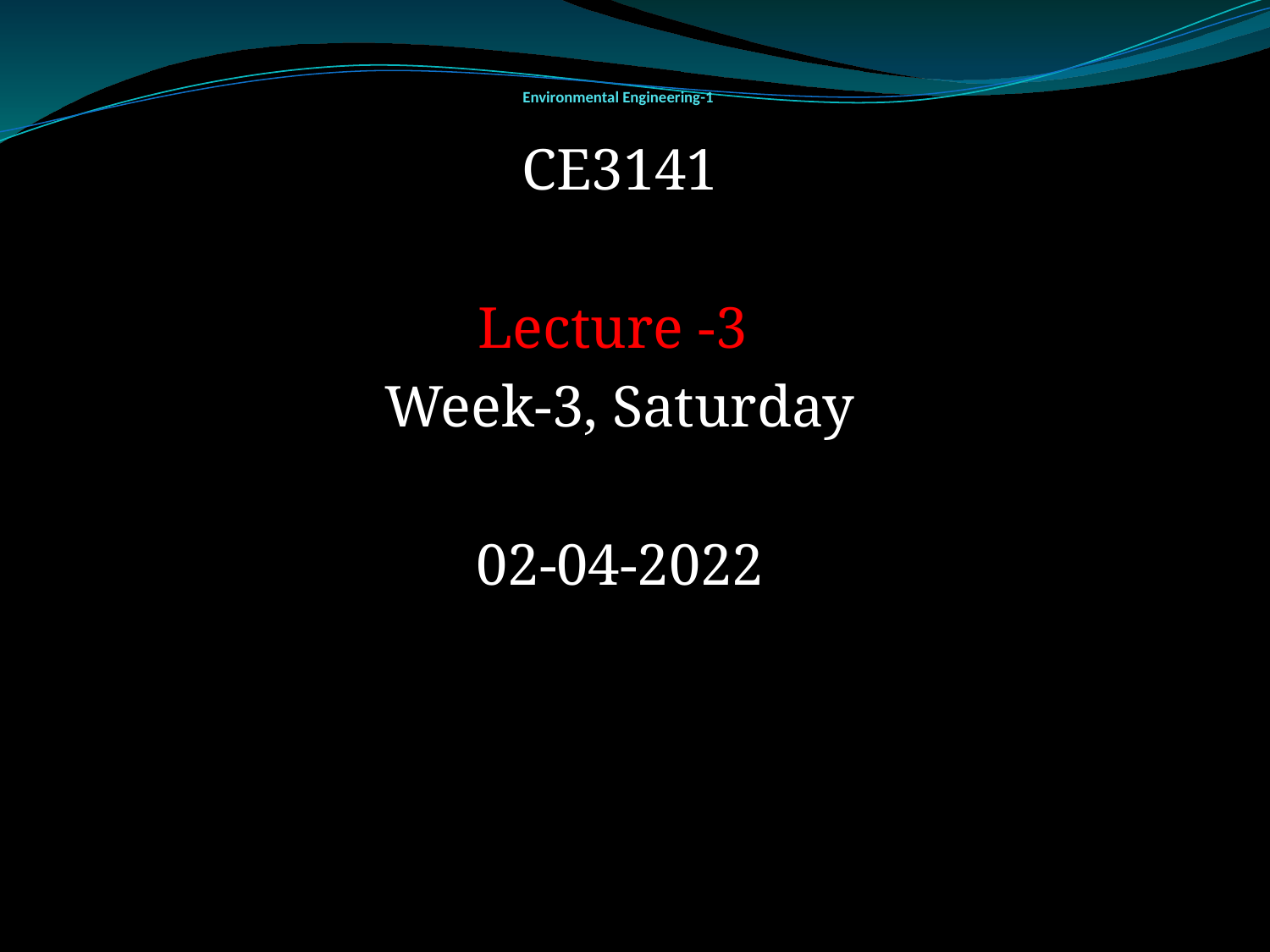

# Environmental Engineering-1
CE3141

Lecture -3
Week-3, Saturday

02-04-2022